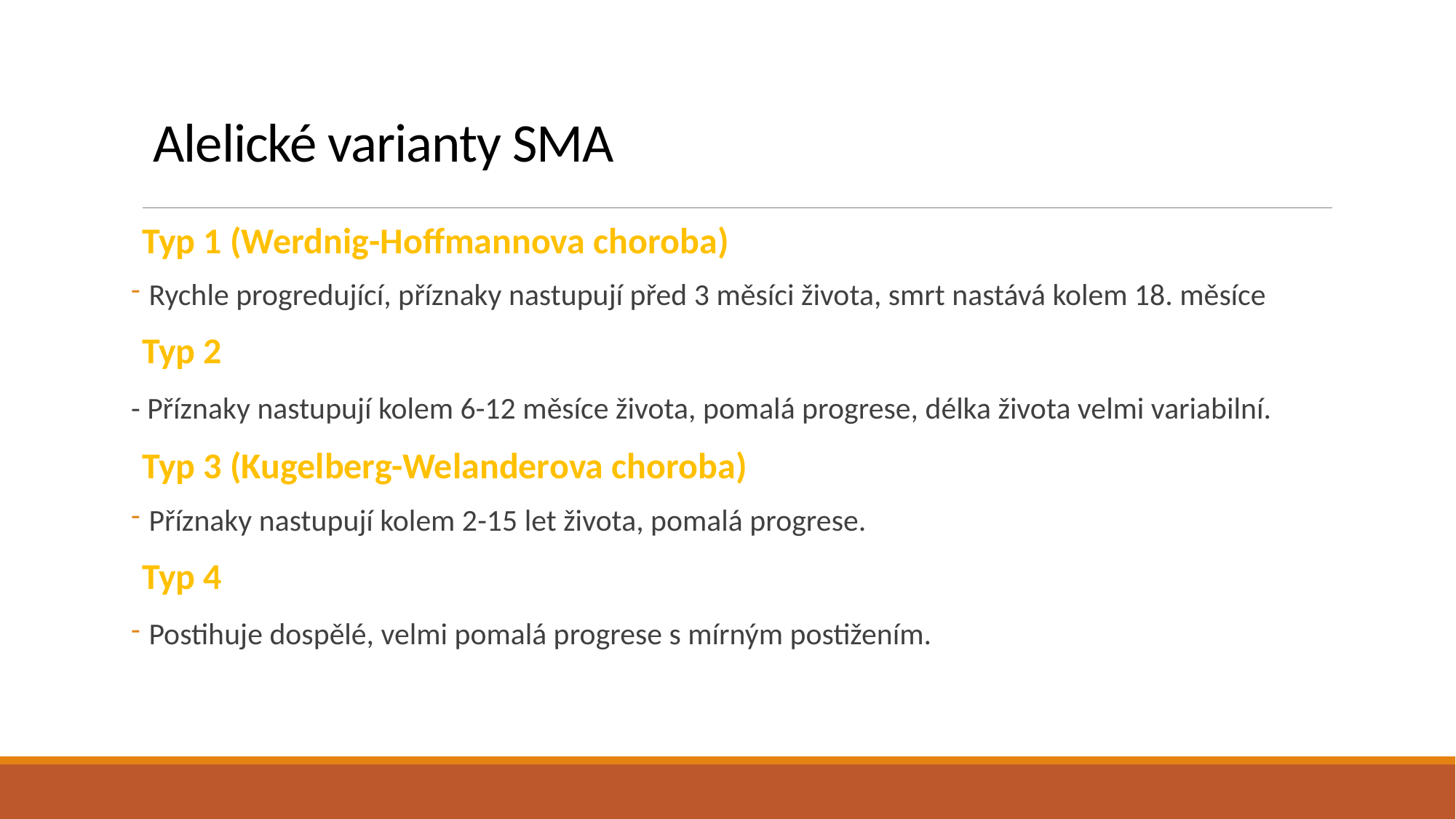

# Alelické varianty SMA
Typ 1 (Werdnig-Hoffmannova choroba)
 Rychle progredující, příznaky nastupují před 3 měsíci života, smrt nastává kolem 18. měsíce
Typ 2
- Příznaky nastupují kolem 6-12 měsíce života, pomalá progrese, délka života velmi variabilní.
Typ 3 (Kugelberg-Welanderova choroba)
 Příznaky nastupují kolem 2-15 let života, pomalá progrese.
Typ 4
 Postihuje dospělé, velmi pomalá progrese s mírným postižením.